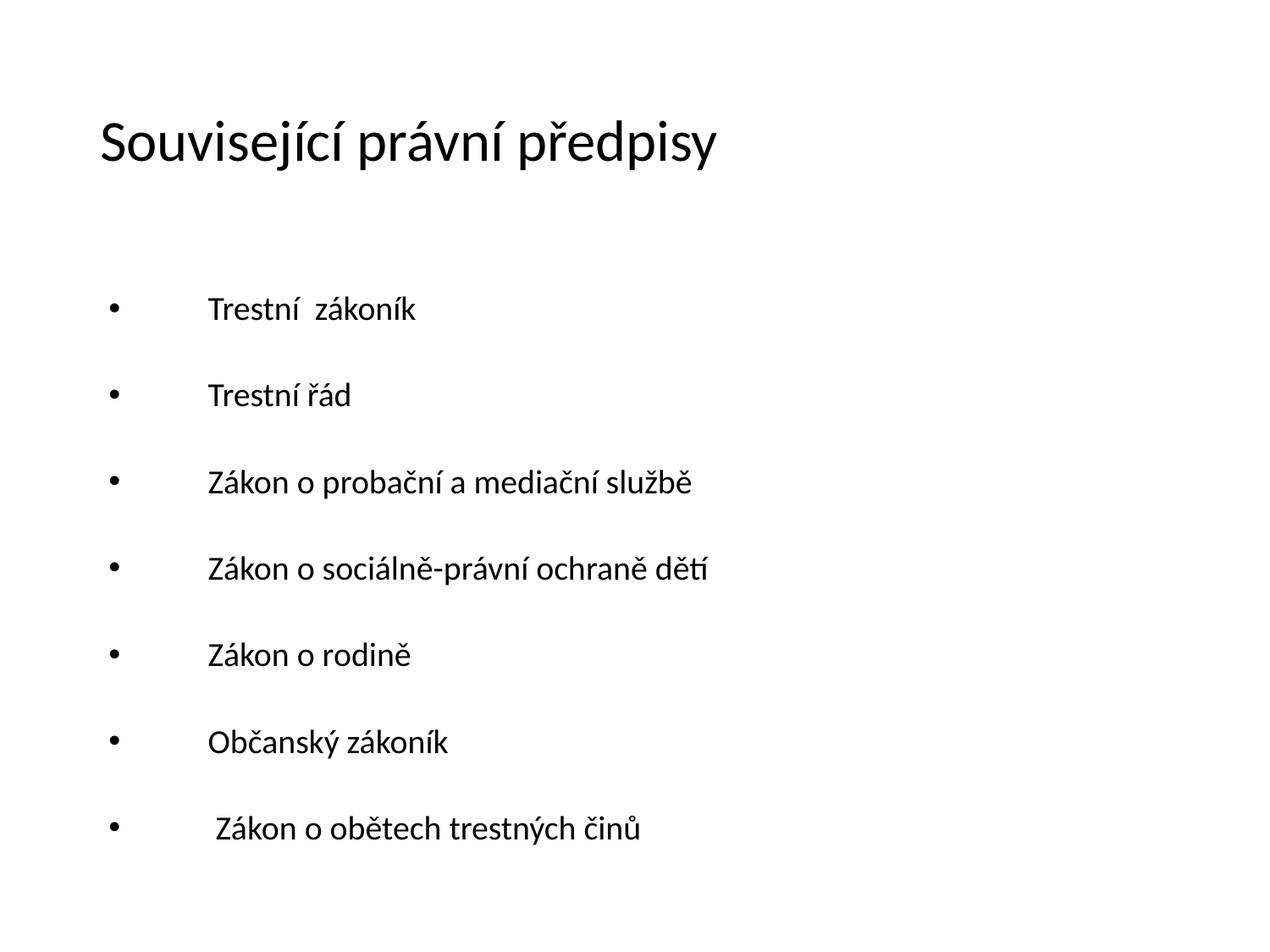

# Související právní předpisy

     Trestní  zákoník

     Trestní řád

     Zákon o probační a mediační službě

     Zákon o sociálně-právní ochraně dětí

     Zákon o rodině

     Občanský zákoník

      Zákon o obětech trestných činů